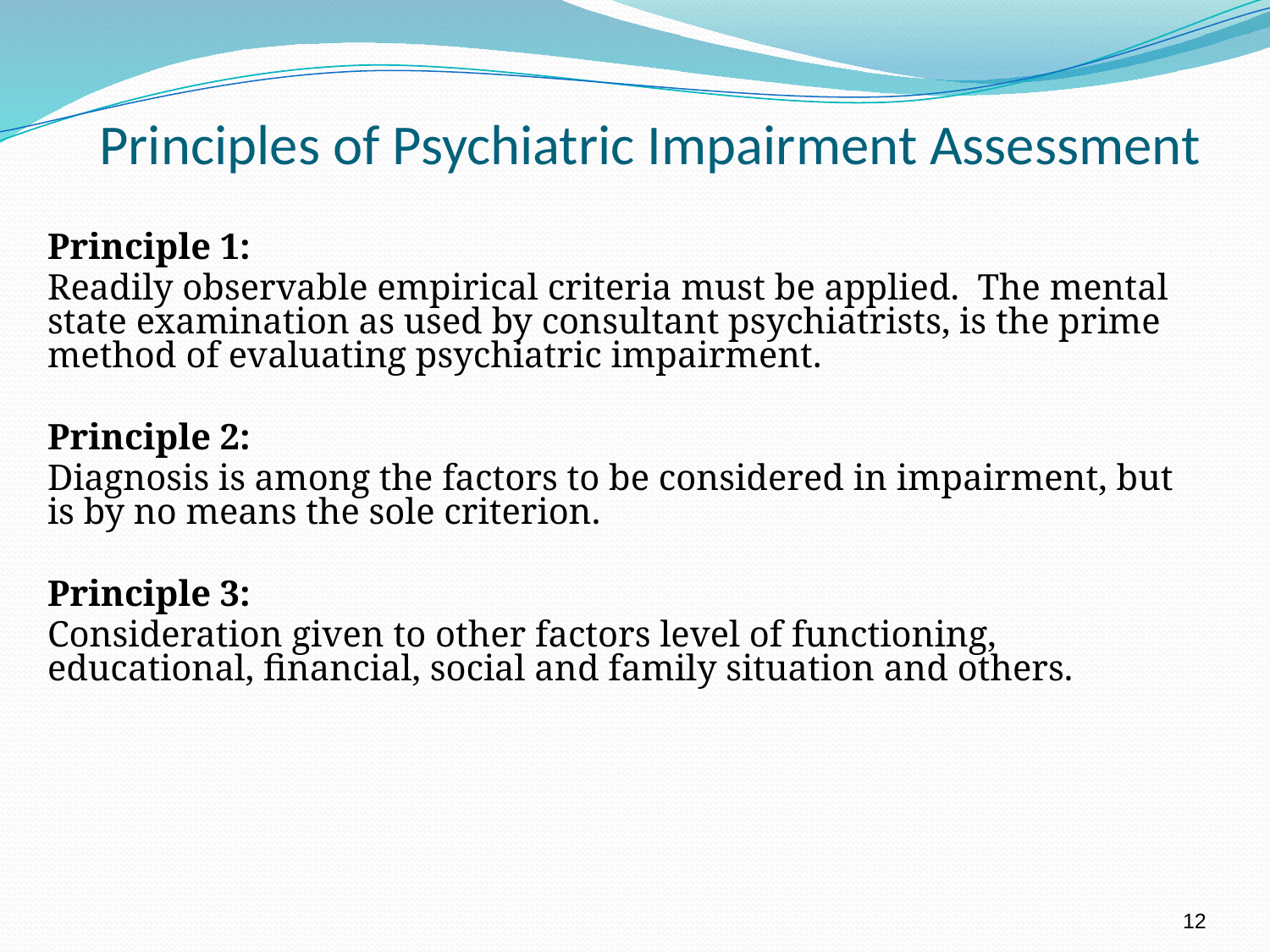

# Principles of Psychiatric Impairment Assessment
Principle 1:
Readily observable empirical criteria must be applied.  The mental state examination as used by consultant psychiatrists, is the prime method of evaluating psychiatric impairment.

Principle 2:
Diagnosis is among the factors to be considered in impairment, but is by no means the sole criterion.

Principle 3:
Consideration given to other factors level of functioning, educational, financial, social and family situation and others.
12